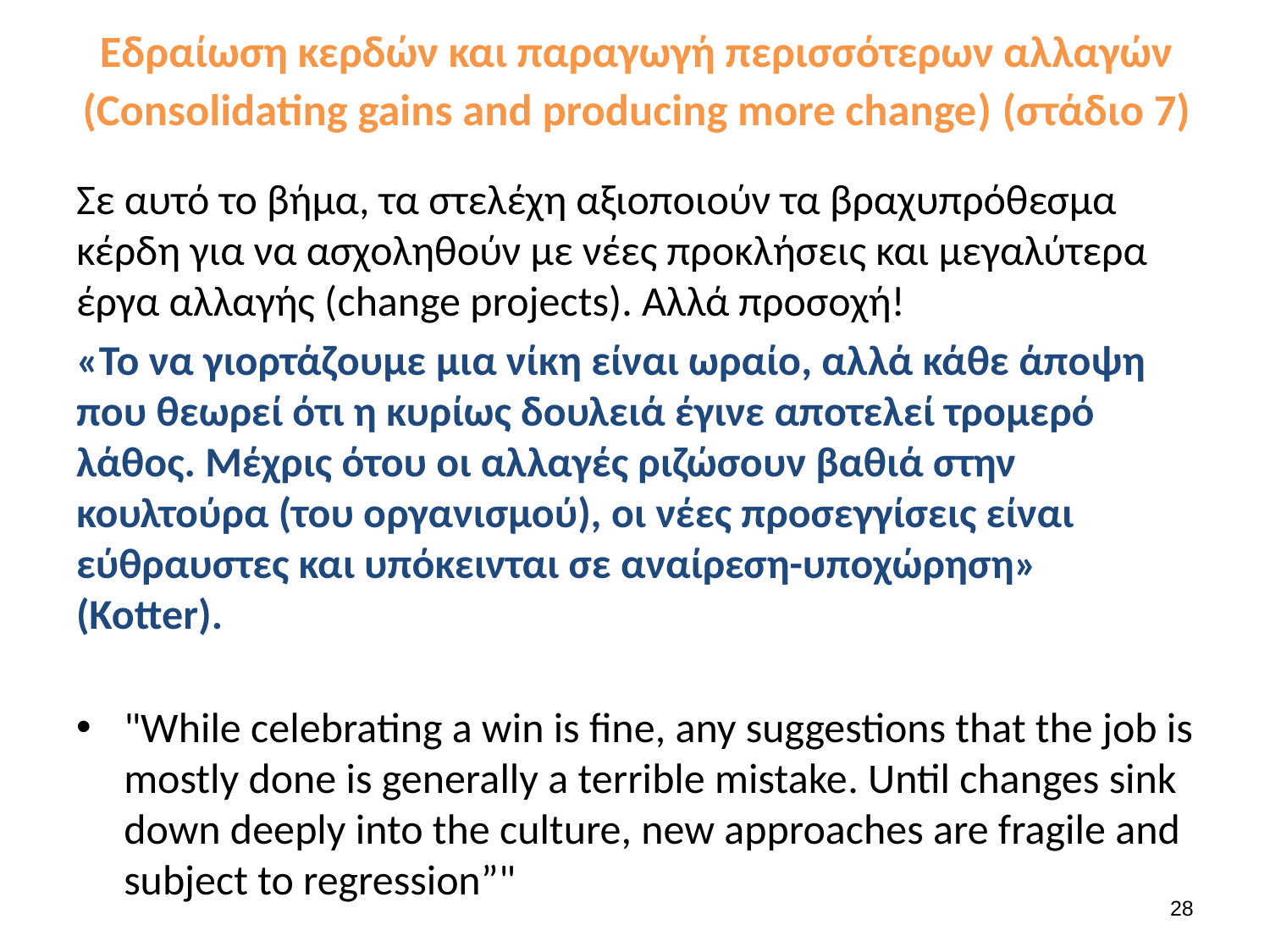

# Εδραίωση κερδών και παραγωγή περισσότερων αλλαγών (Consolidating gains and producing more change) (στάδιο 7)
Σε αυτό το βήμα, τα στελέχη αξιοποιούν τα βραχυπρόθεσμα κέρδη για να ασχοληθούν με νέες προκλήσεις και μεγαλύτερα έργα αλλαγής (change projects). Αλλά προσοχή!
«Το να γιορτάζουμε μια νίκη είναι ωραίο, αλλά κάθε άποψη που θεωρεί ότι η κυρίως δουλειά έγινε αποτελεί τρομερό λάθος. Μέχρις ότου οι αλλαγές ριζώσουν βαθιά στην κουλτούρα (του οργανισμού), οι νέες προσεγγίσεις είναι εύθραυστες και υπόκεινται σε αναίρεση-υποχώρηση»  (Kotter).

"While celebrating a win is fine, any suggestions that the job is mostly done is generally a terrible mistake. Until changes sink down deeply into the culture, new approaches are fragile and subject to regression”"

28